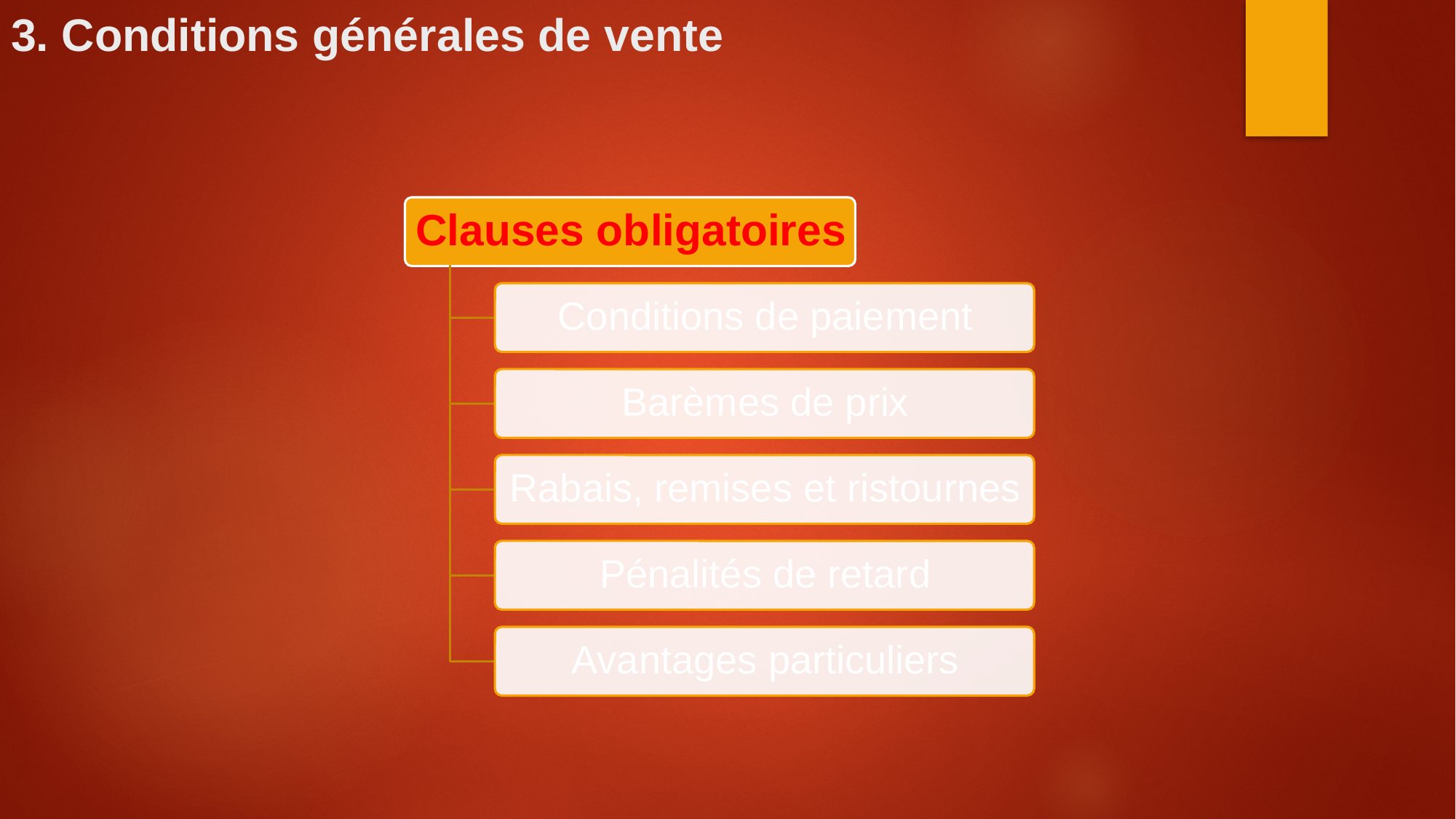

# 3. Conditions générales de vente
Clauses obligatoires
Conditions de paiement
Barèmes de prix
Rabais, remises et ristournes
Pénalités de retard
Avantages particuliers